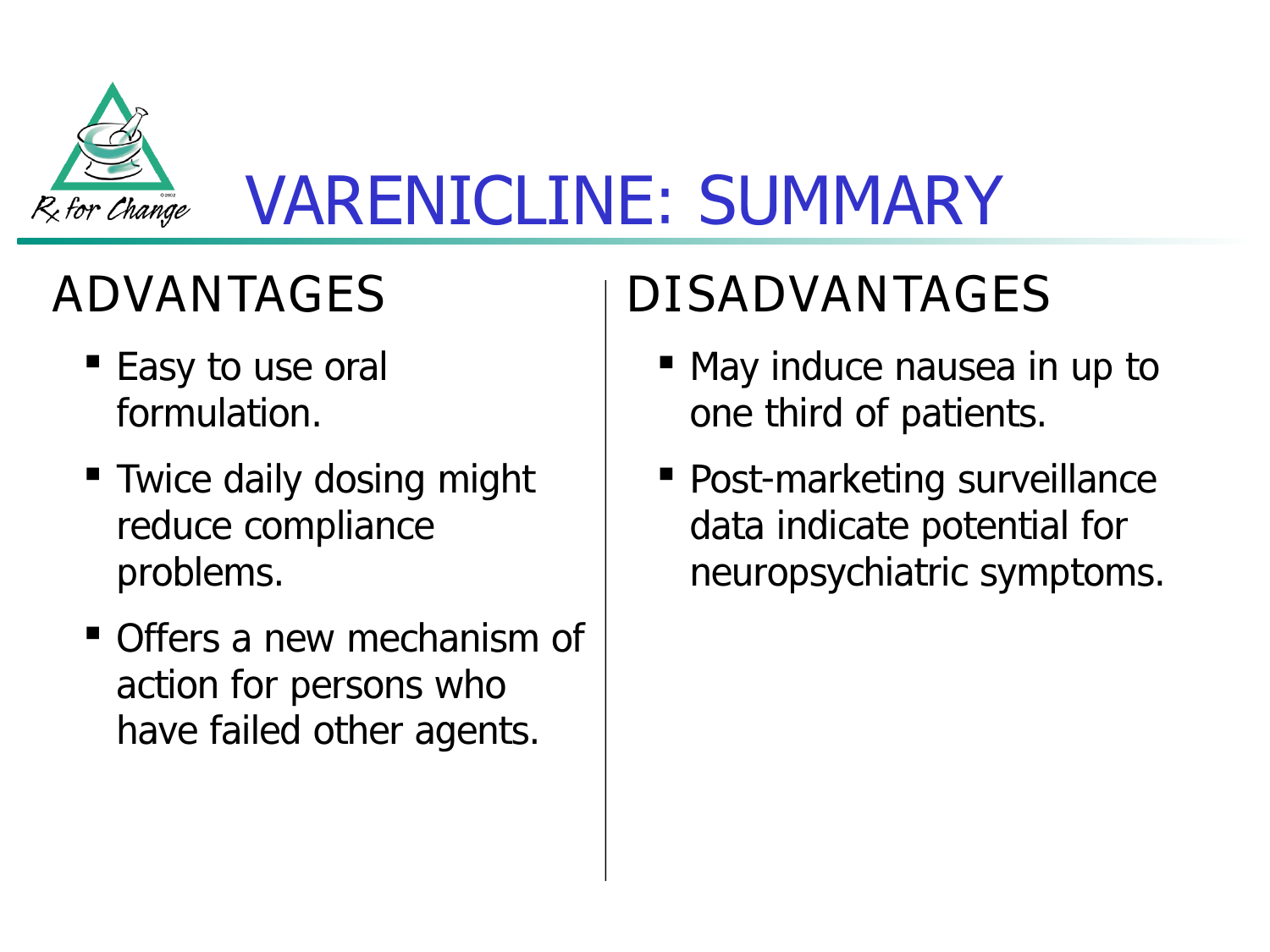

VARENICLINE: SUMMARY
ADVANTAGES
Easy to use oral formulation.
Twice daily dosing might reduce compliance problems.
Offers a new mechanism of action for persons who have failed other agents.

DISADVANTAGES
May induce nausea in up to one third of patients.
Post-marketing surveillance data indicate potential for neuropsychiatric symptoms.